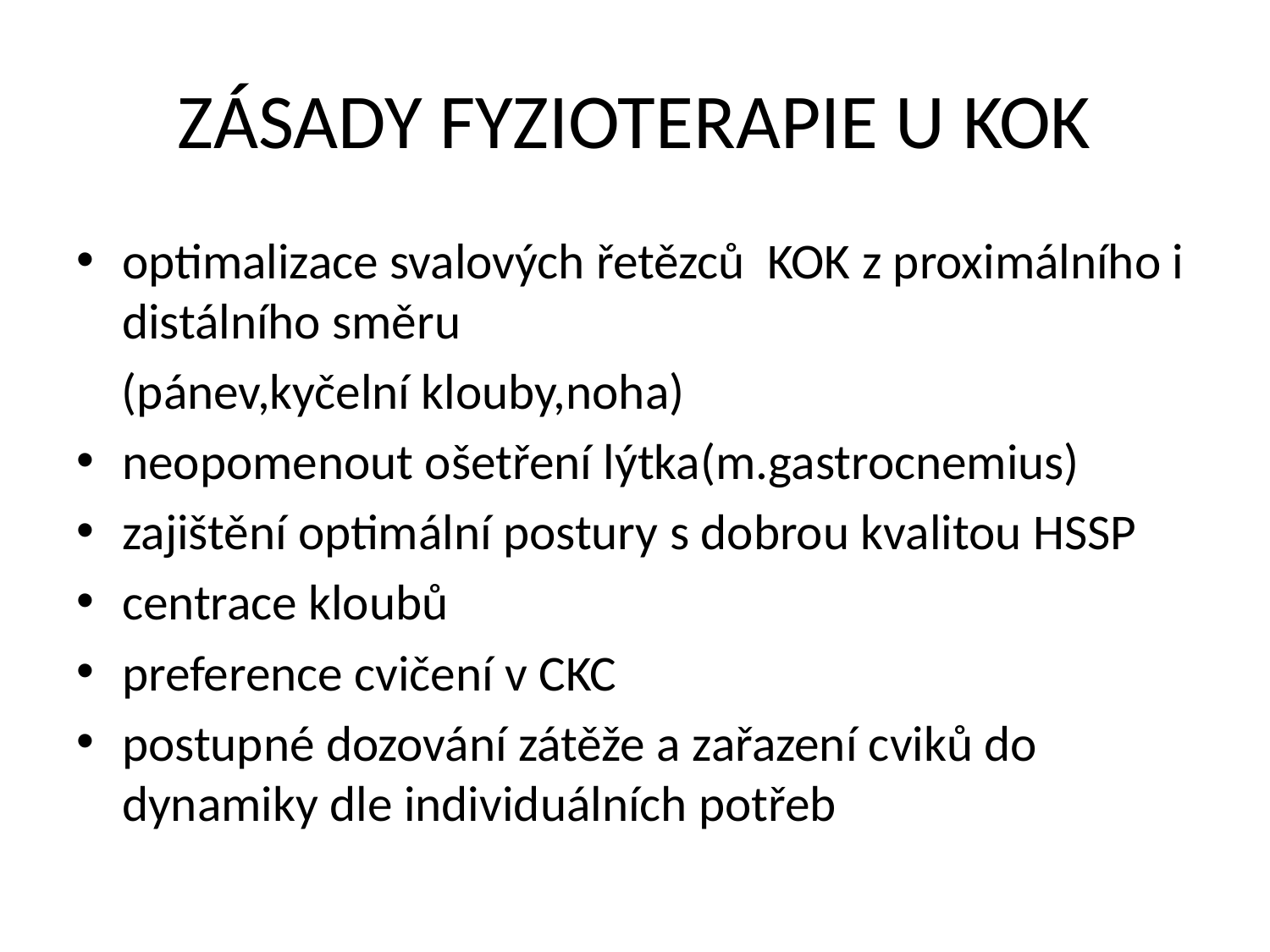

# ZÁSADY FYZIOTERAPIE U KOK
optimalizace svalových řetězců  KOK z proximálního i distálního směru
    (pánev,kyčelní klouby,noha)
neopomenout ošetření lýtka(m.gastrocnemius)
zajištění optimální postury s dobrou kvalitou HSSP
centrace kloubů
preference cvičení v CKC
postupné dozování zátěže a zařazení cviků do dynamiky dle individuálních potřeb